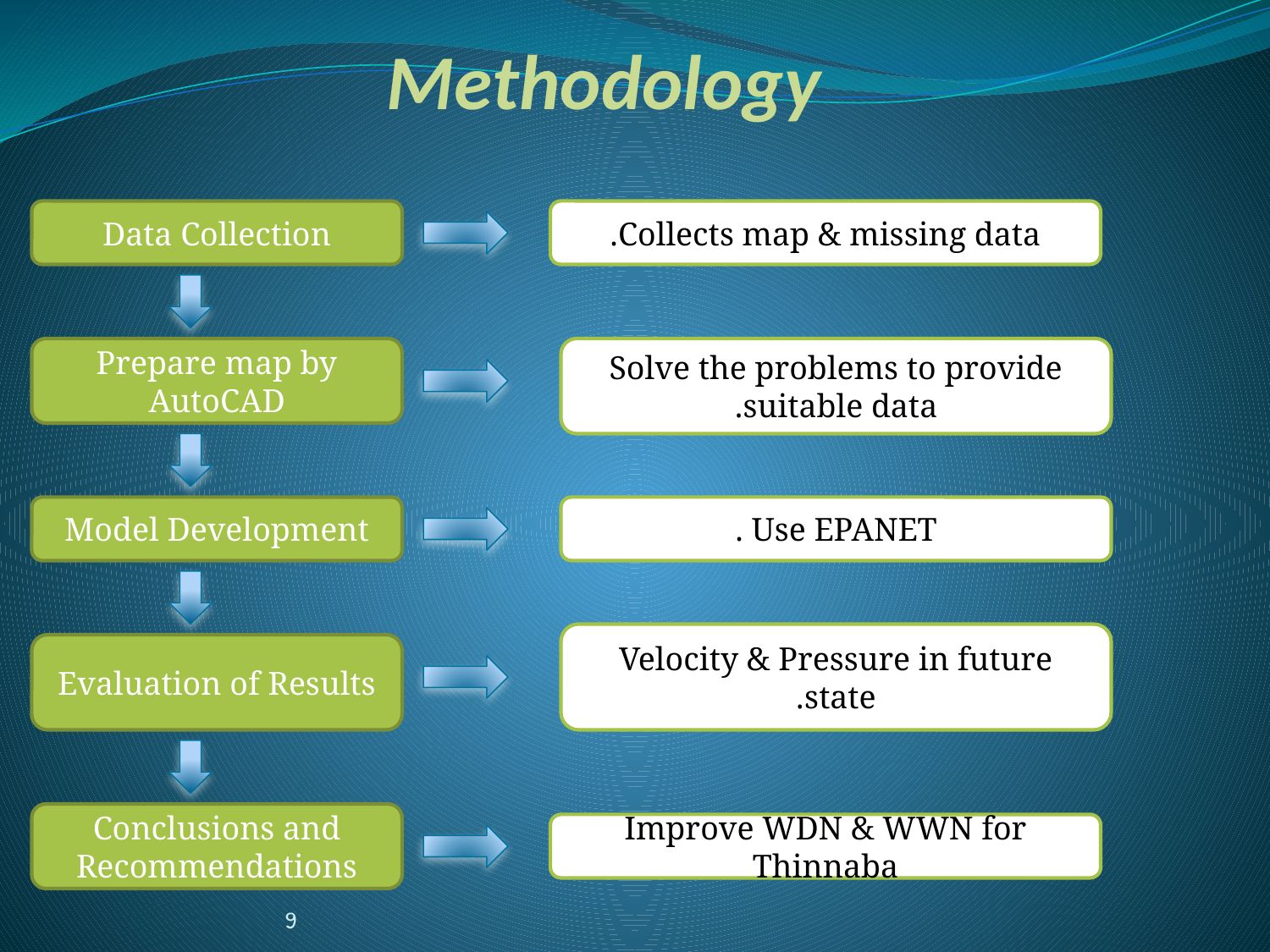

Methodology
Data Collection
Collects map & missing data.

Prepare map by AutoCAD
Solve the problems to provide suitable data.

Model Development
Use EPANET .

Velocity & Pressure in future state.
Evaluation of Results

Conclusions and Recommendations
Improve WDN & WWN for Thinnaba

9